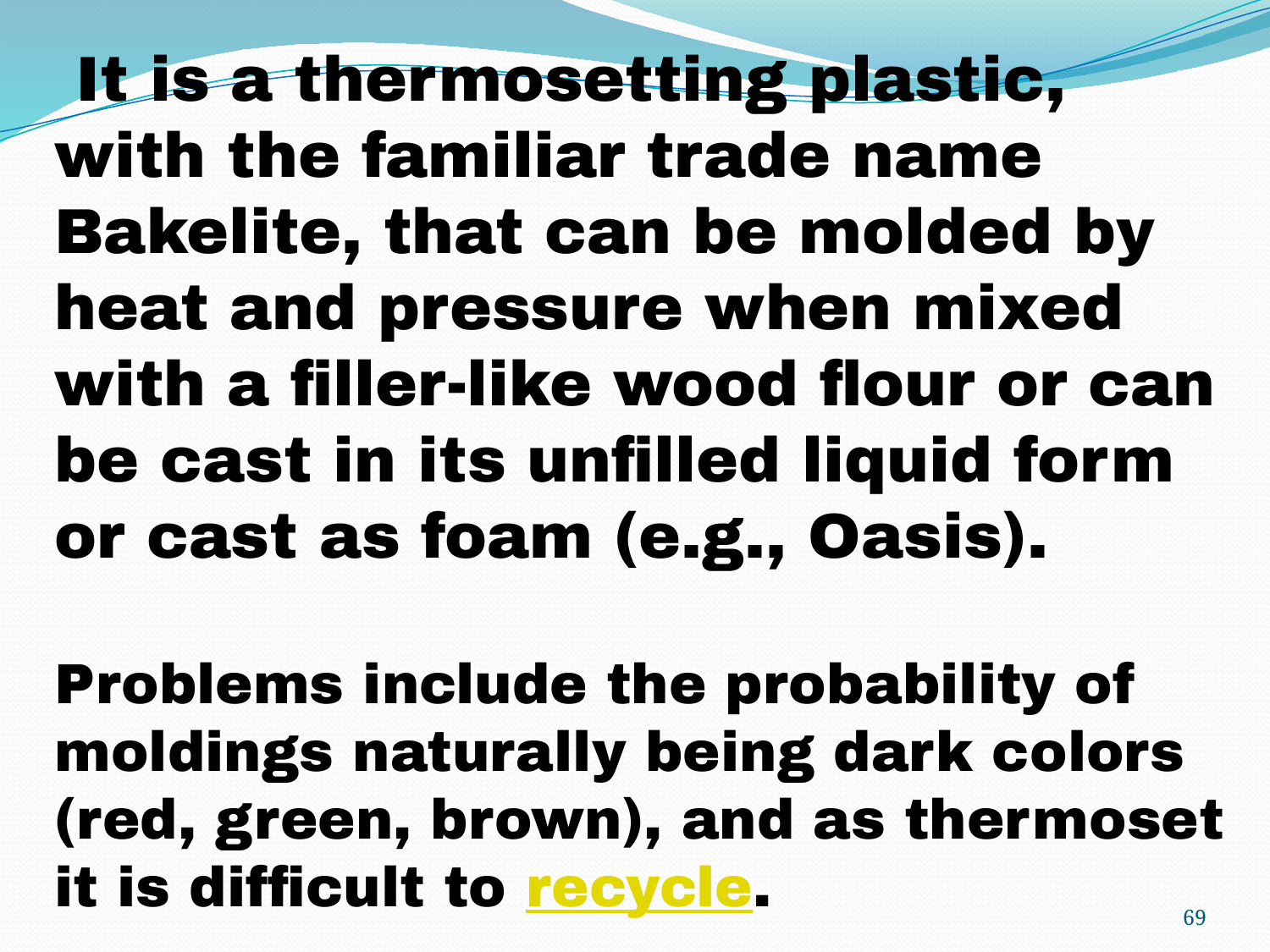

It is a thermosetting plastic, with the familiar trade name Bakelite, that can be molded by heat and pressure when mixed with a filler-like wood flour or can be cast in its unfilled liquid form or cast as foam (e.g., Oasis).

Problems include the probability of moldings naturally being dark colors (red, green, brown), and as thermoset it is difficult to recycle.

69